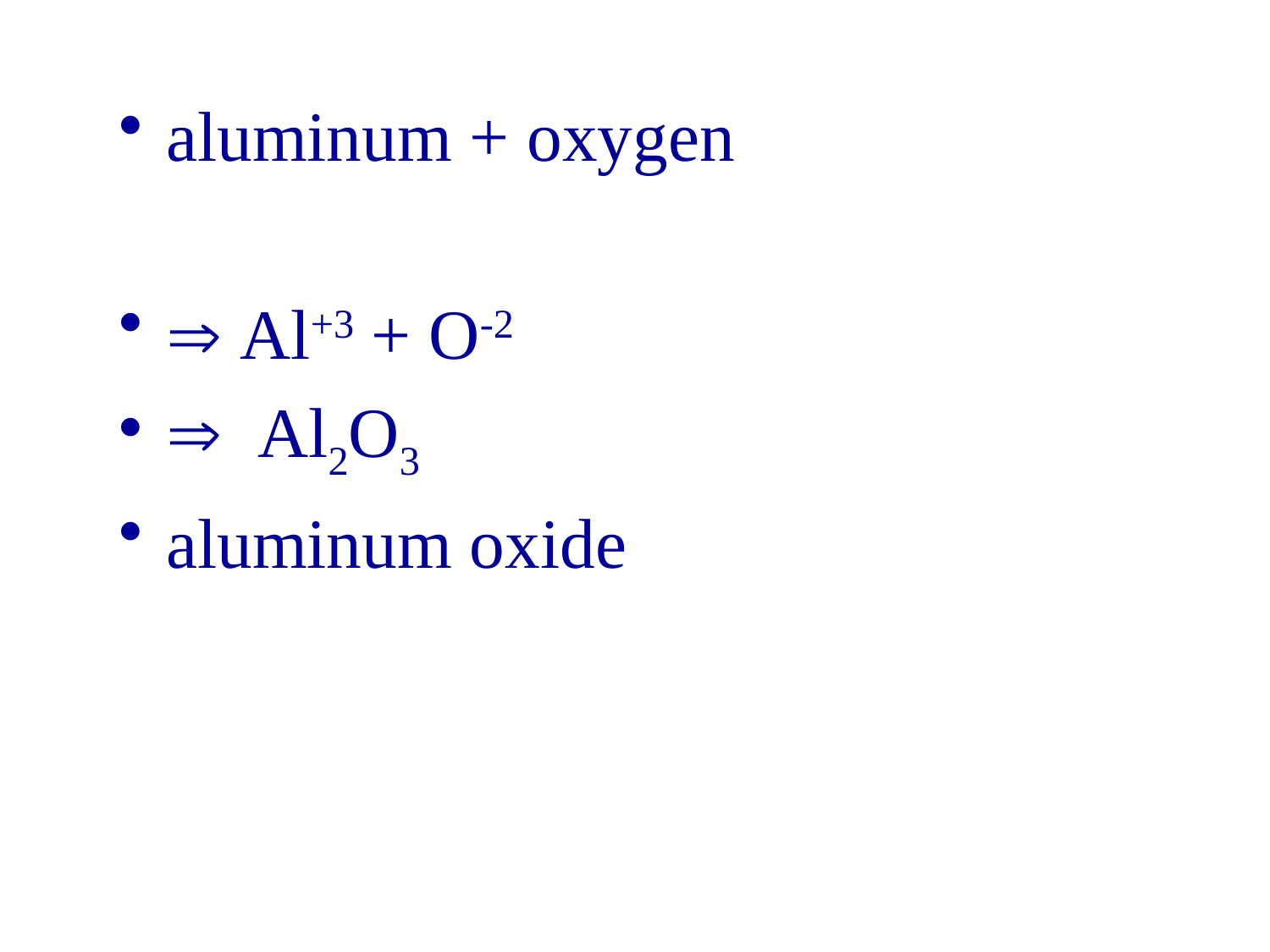

aluminum + oxygen

⇒ Al+3 + O-2
⇒  Al2O3
aluminum oxide